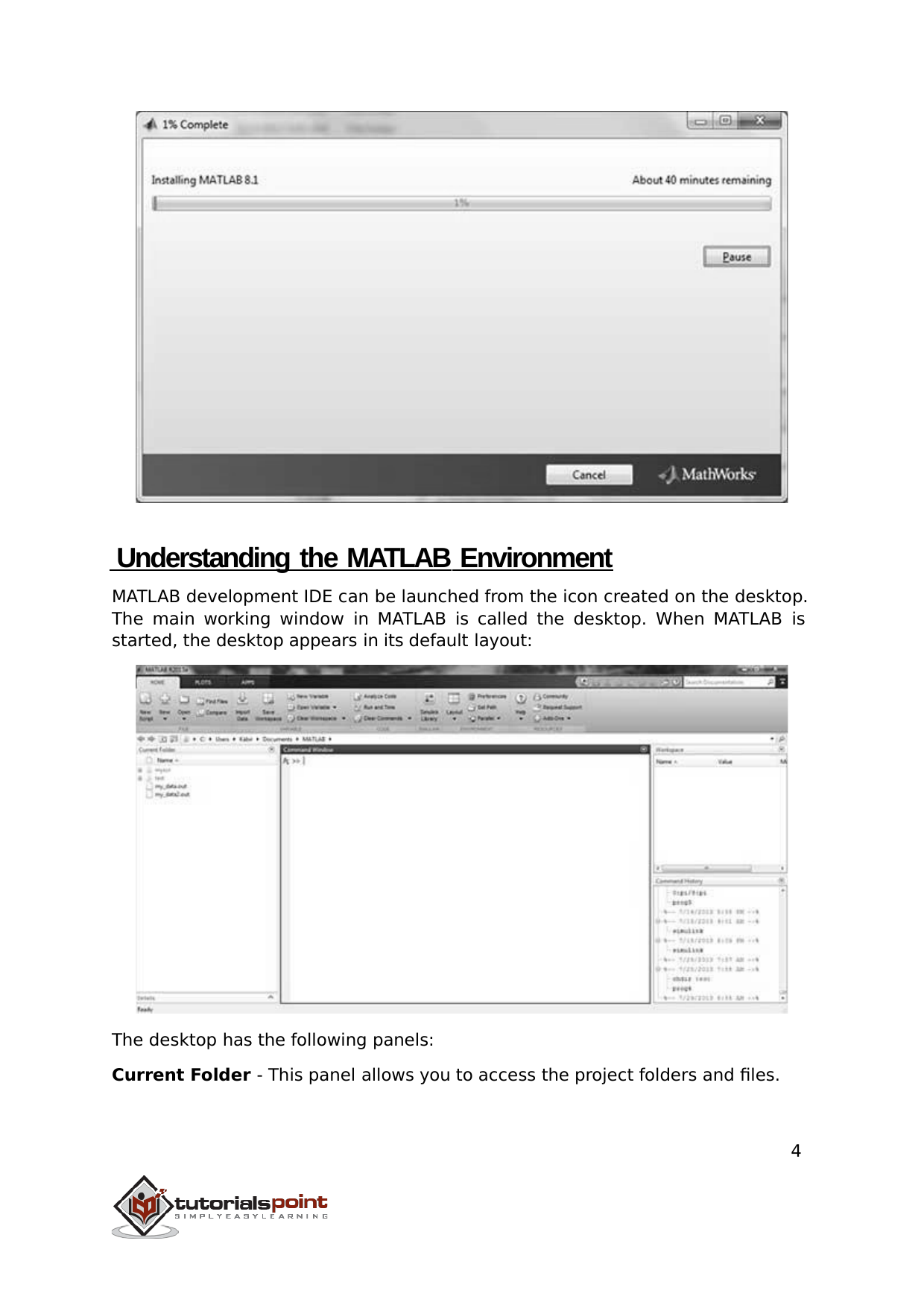

Understanding the MATLAB Environment
MATLAB development IDE can be launched from the icon created on the desktop.  The main working window in MATLAB is called the desktop. When MATLAB is  started, the desktop appears in its default layout:

The desktop has the following panels:
Current Folder - This panel allows you to access the project folders and files.
4